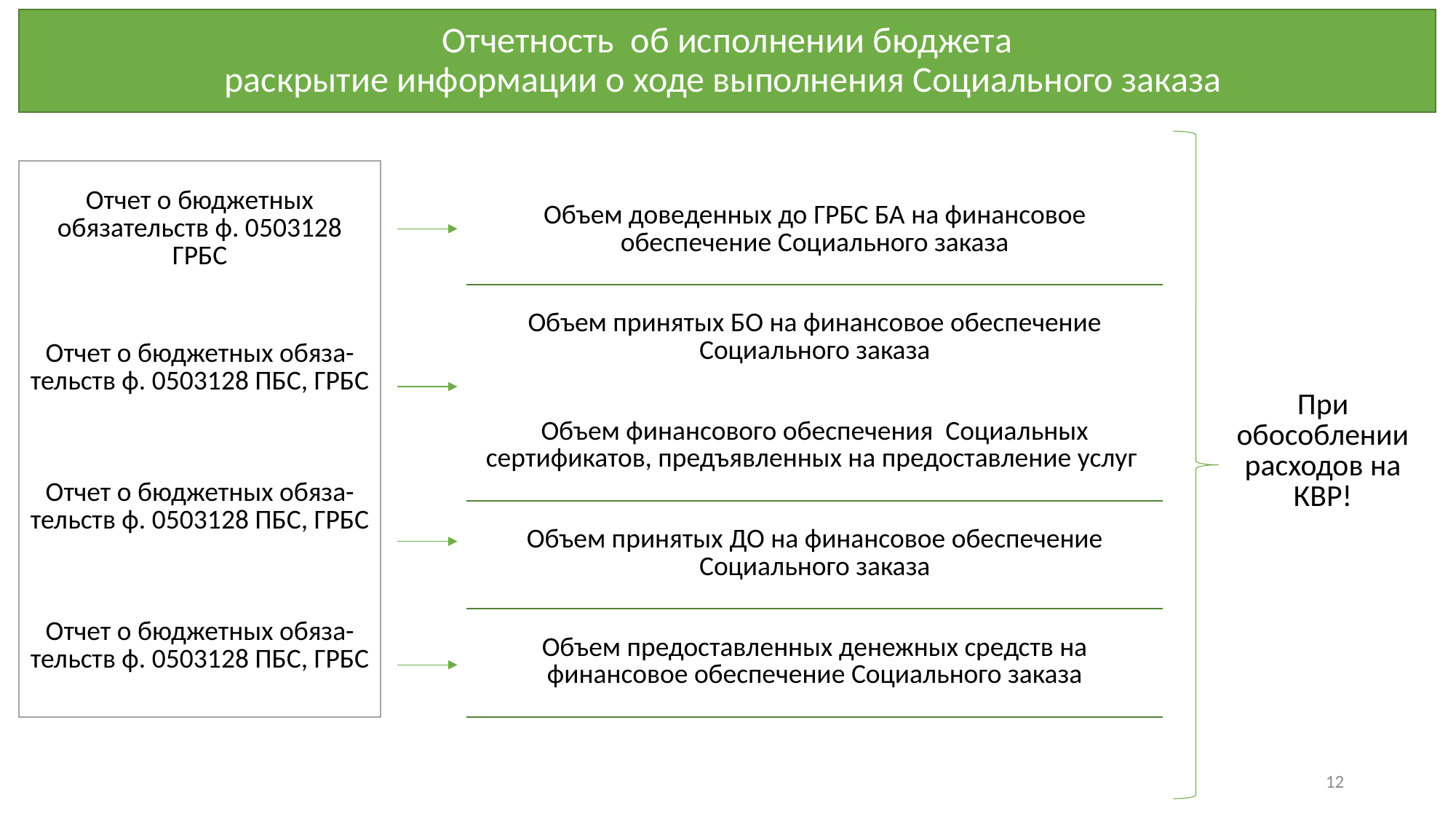

# Отчетность  об исполнении бюджета раскрытие информации о ходе выполнения Социального заказа

| Отчет о бюджетных обязательств ф. 0503128 ГРБС |
| --- |
| Отчет о бюджетных обяза-тельств ф. 0503128 ПБС, ГРБС |
| Отчет о бюджетных обяза-тельств ф. 0503128 ПБС, ГРБС |
| Отчет о бюджетных обяза-тельств ф. 0503128 ПБС, ГРБС |
| Объем доведенных до ГРБС БА на финансовое обеспечение Социального заказа |
| --- |
| Объем принятых БО на финансовое обеспечение Социального заказа |
| Объем финансового обеспечения Социальных сертификатов, предъявленных на предоставление услуг |
| Объем принятых ДО на финансовое обеспечение Социального заказа |
| Объем предоставленных денежных средств на финансовое обеспечение Социального заказа |
| При обособлении расходов на КВР! |
| --- |
12